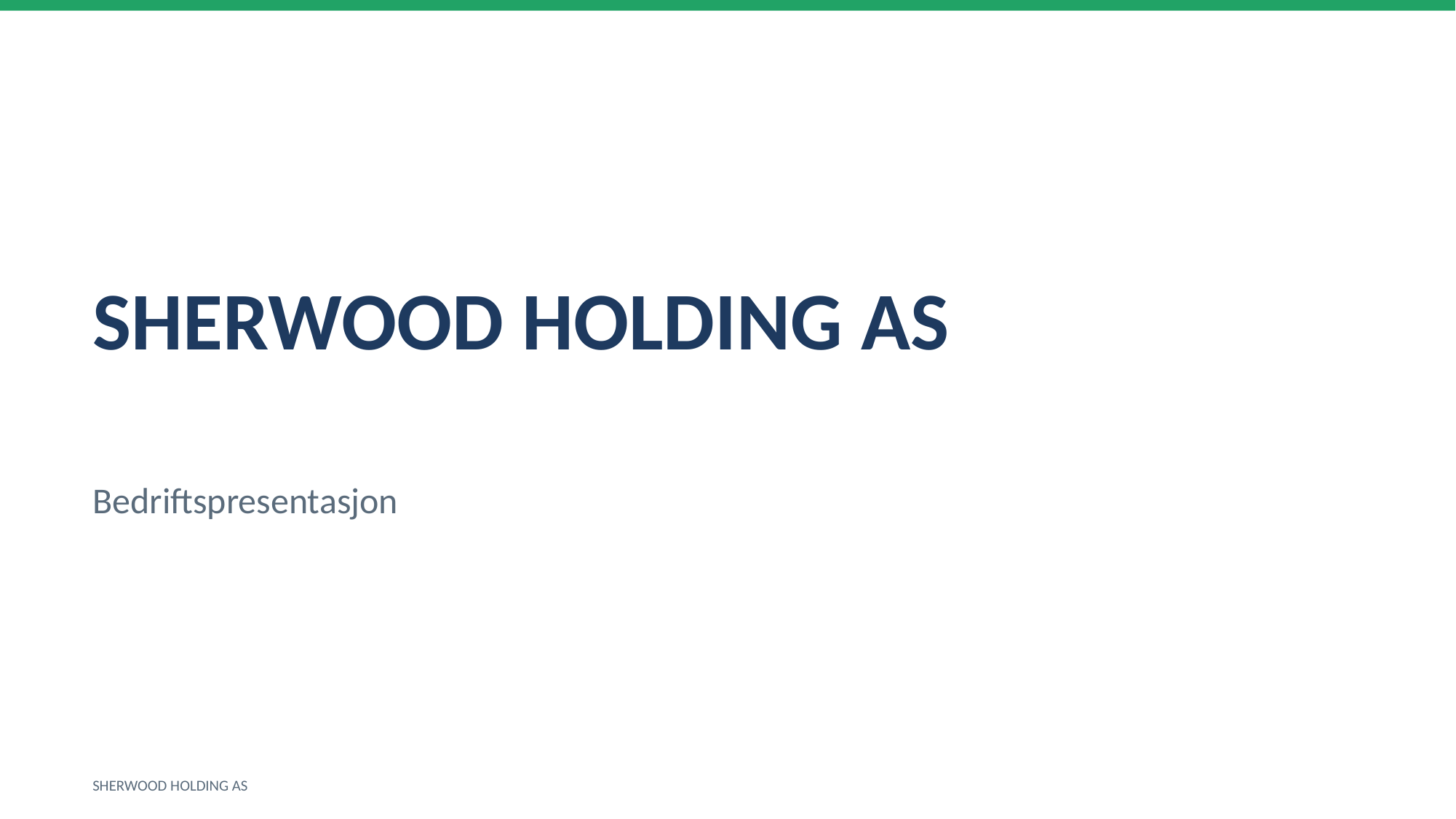

SHERWOOD HOLDING AS
Bedriftspresentasjon
SHERWOOD HOLDING AS